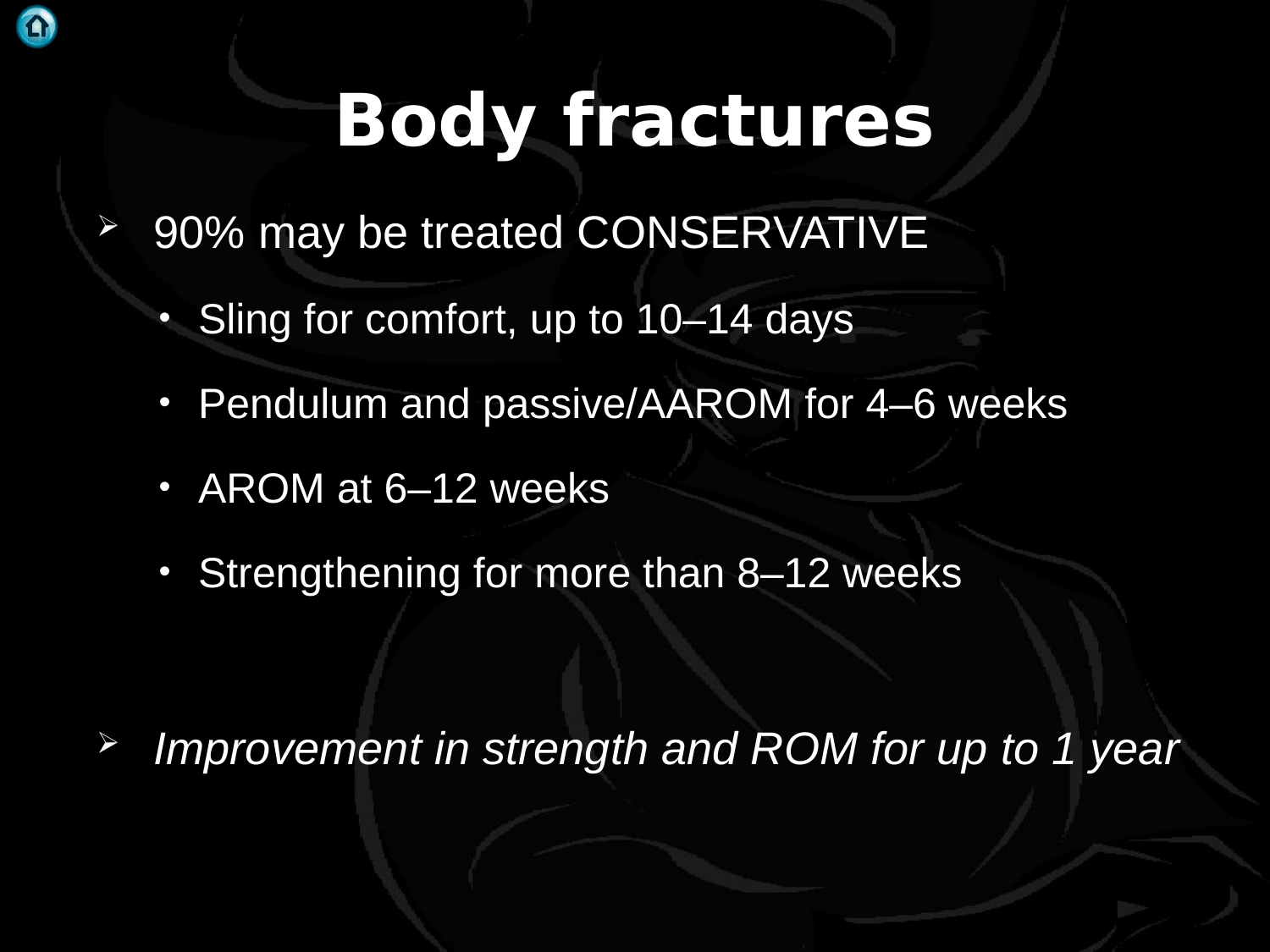

# Body fractures
90% may be treated CONSERVATIVE
Sling for comfort, up to 10–14 days
Pendulum and passive/AAROM for 4–6 weeks
AROM at 6–12 weeks
Strengthening for more than 8–12 weeks

Improvement in strength and ROM for up to 1 year